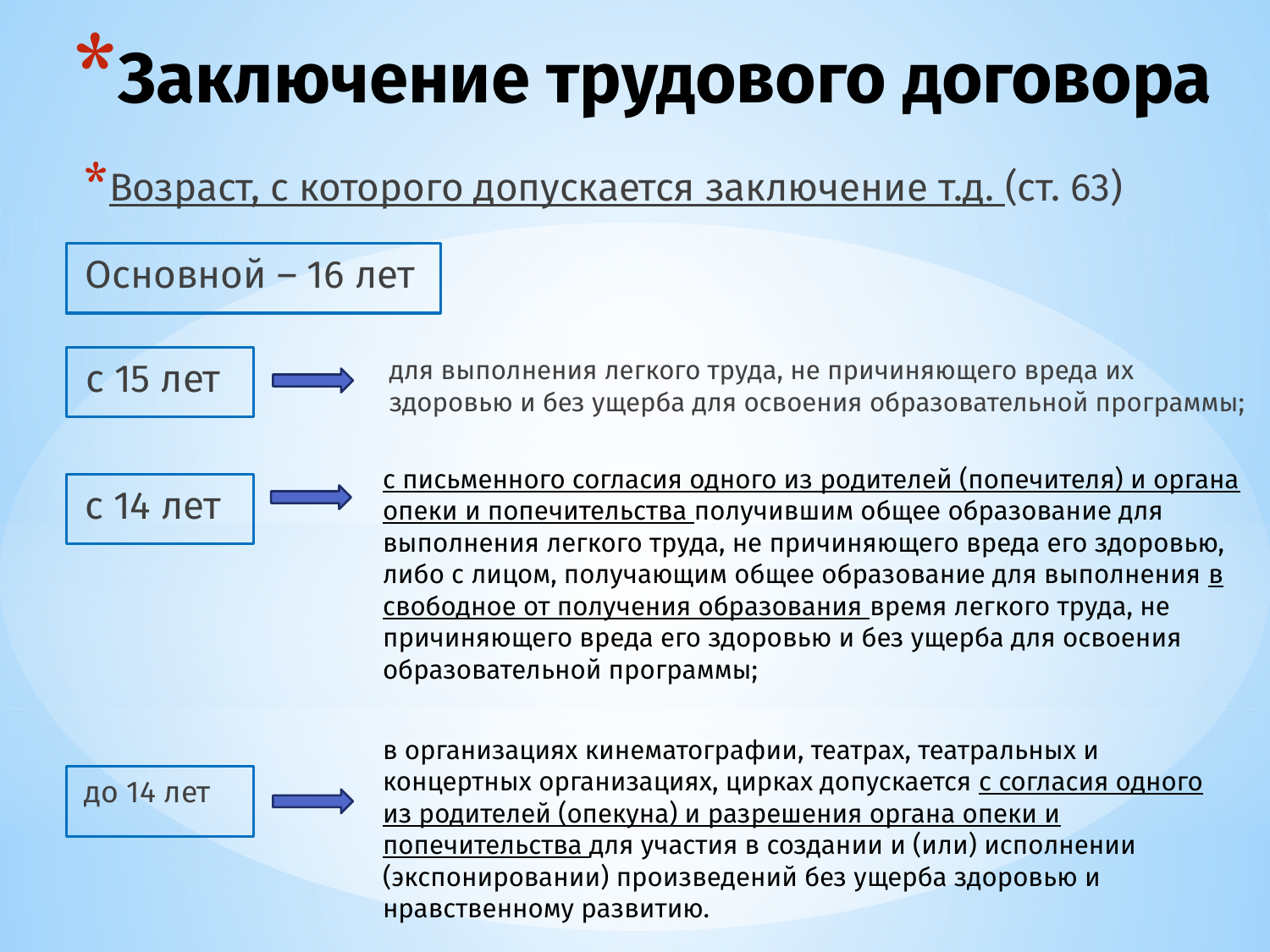

# Заключение трудового договора
Возраст, с которого допускается заключение т.д. (ст. 63)
Основной – 16 лет
с 15 лет
для выполнения легкого труда, не причиняющего вреда их здоровью и без ущерба для освоения образовательной программы;

с письменного согласия одного из родителей (попечителя) и органа опеки и попечительства получившим общее образование для выполнения легкого труда, не причиняющего вреда его здоровью,
либо с лицом, получающим общее образование для выполнения в свободное от получения образования время легкого труда, не причиняющего вреда его здоровью и без ущерба для освоения образовательной программы;
с 14 лет

в организациях кинематографии, театрах, театральных и концертных организациях, цирках допускается с согласия одного из родителей (опекуна) и разрешения органа опеки и попечительства для участия в создании и (или) исполнении (экспонировании) произведений без ущерба здоровью и нравственному развитию.
до 14 лет